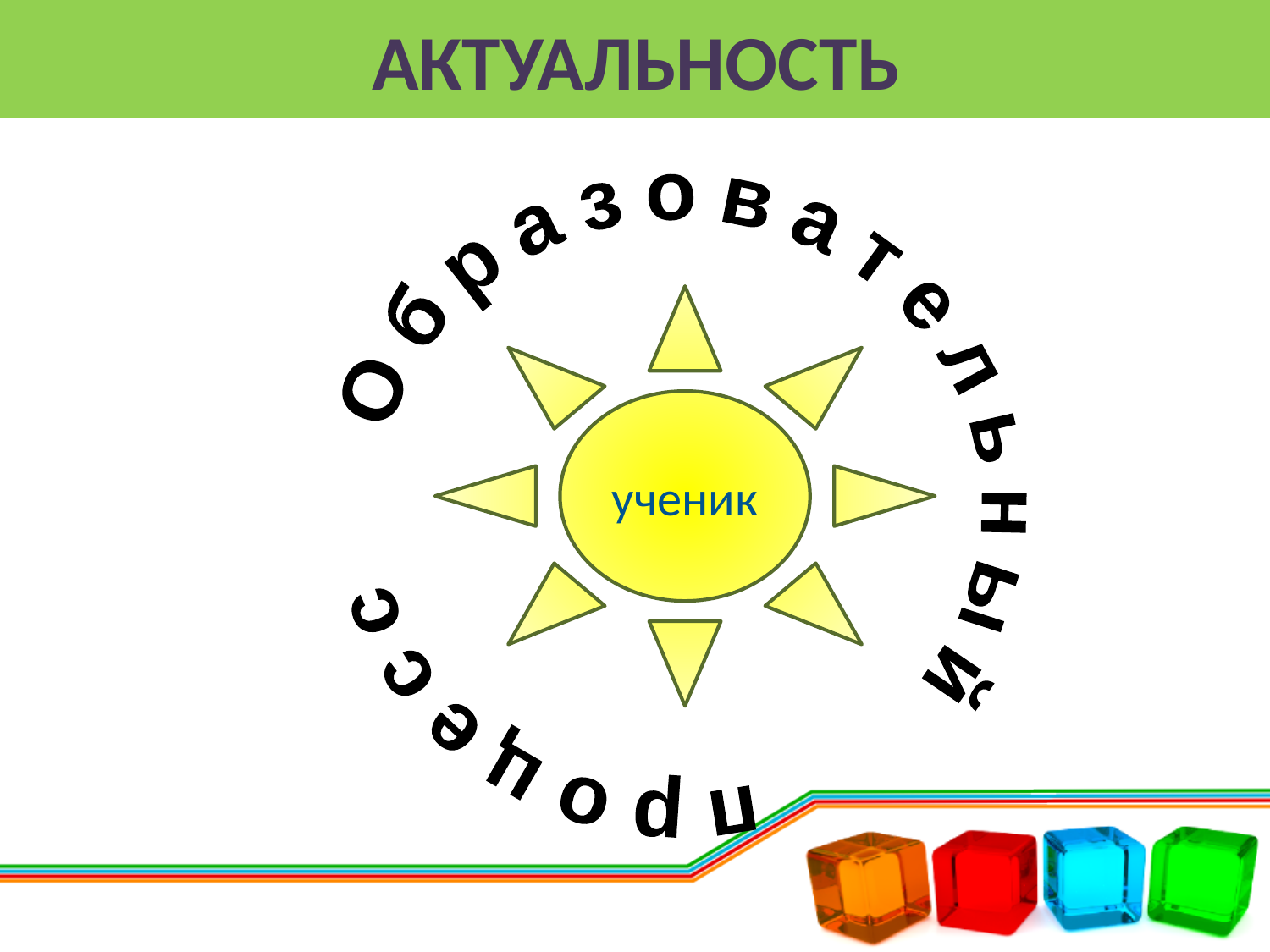

# Актуальность
О б р а з о в а т е л ь н ы й         п р о ц е с с
ученик